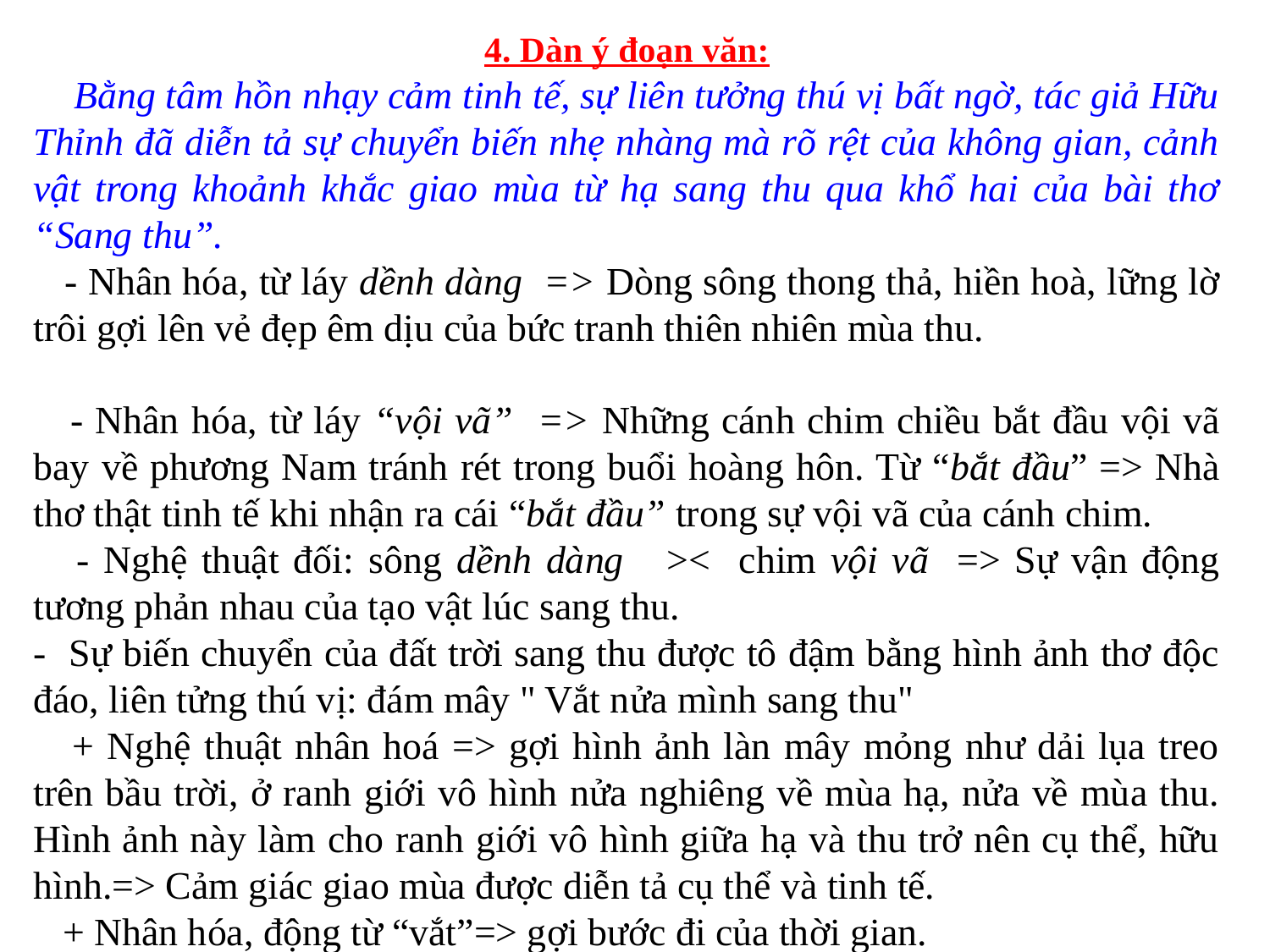

4. Dàn ý đoạn văn:
    Bằng tâm hồn nhạy cảm tinh tế, sự liên tưởng thú vị bất ngờ, tác giả Hữu Thỉnh đã diễn tả sự chuyển biến nhẹ nhàng mà rõ rệt của không gian, cảnh vật trong khoảnh khắc giao mùa từ hạ sang thu qua khổ hai của bài thơ “Sang thu”.
   - Nhân hóa, từ láy dềnh dàng  => Dòng sông thong thả, hiền hoà, lững lờ trôi gợi lên vẻ đẹp êm dịu của bức tranh thiên nhiên mùa thu.
   - Nhân hóa, từ láy “vội vã”  => Những cánh chim chiều bắt đầu vội vã bay về phương Nam tránh rét trong buổi hoàng hôn. Từ “bắt đầu” => Nhà thơ thật tinh tế khi nhận ra cái “bắt đầu” trong sự vội vã của cánh chim.
   - Nghệ thuật đối: sông dềnh dàng   ><  chim vội vã  => Sự vận động tương phản nhau của tạo vật lúc sang thu.
-  Sự biến chuyển của đất trời sang thu được tô đậm bằng hình ảnh thơ độc đáo, liên tửng thú vị: đám mây " Vắt nửa mình sang thu"
   + Nghệ thuật nhân hoá => gợi hình ảnh làn mây mỏng như dải lụa treo trên bầu trời, ở ranh giới vô hình nửa nghiêng về mùa hạ, nửa về mùa thu. Hình ảnh này làm cho ranh giới vô hình giữa hạ và thu trở nên cụ thể, hữu hình.=> Cảm giác giao mùa được diễn tả cụ thể và tinh tế.
   + Nhân hóa, động từ “vắt”=> gợi bước đi của thời gian.